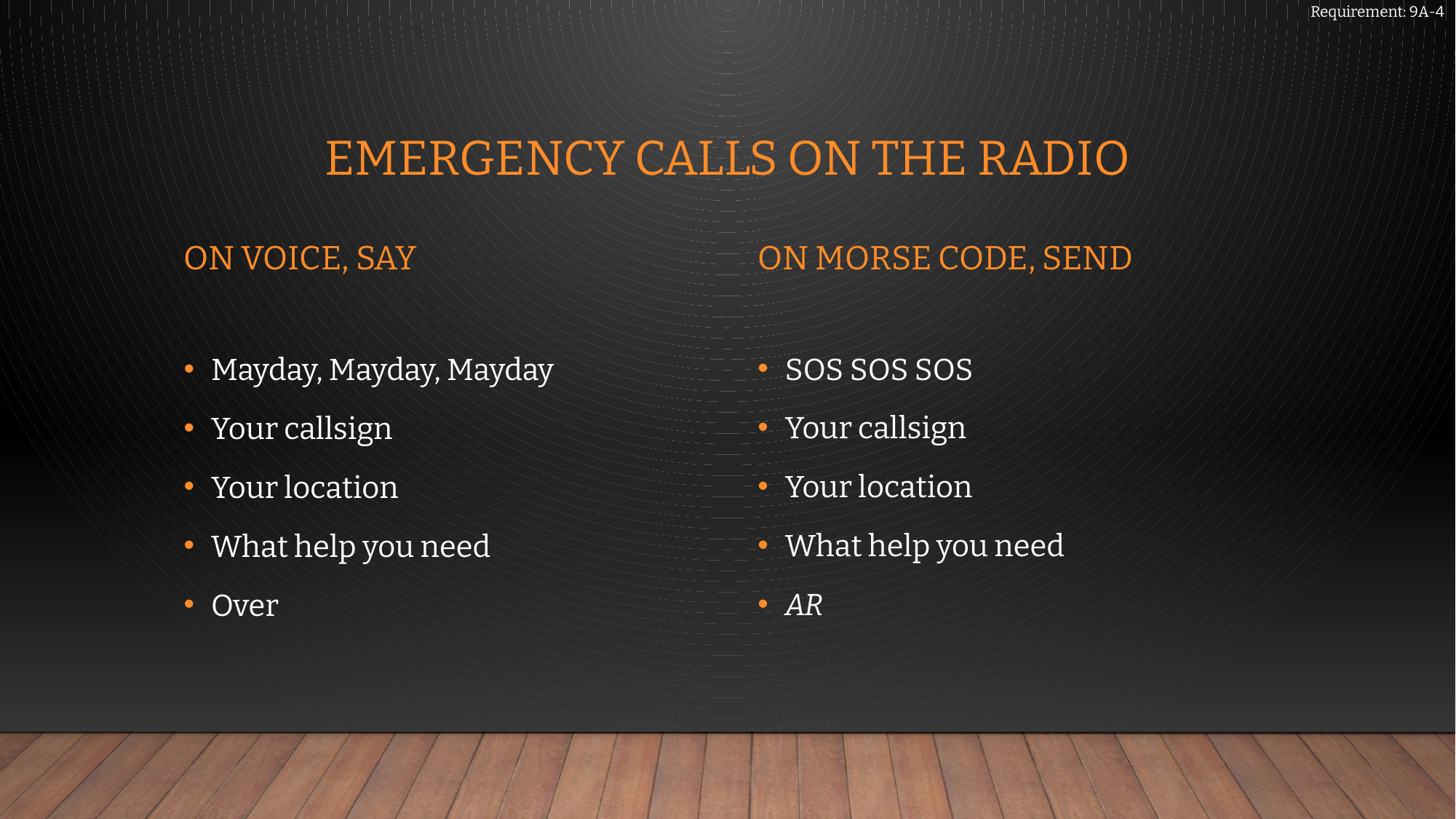

Requirement: 9A-4
# Emergency Calls on the radio
On voice, say

On Morse Code, send

SOS SOS SOS
Your callsign
Your location
What help you need
AR
Mayday, Mayday, Mayday
Your callsign
Your location
What help you need
Over